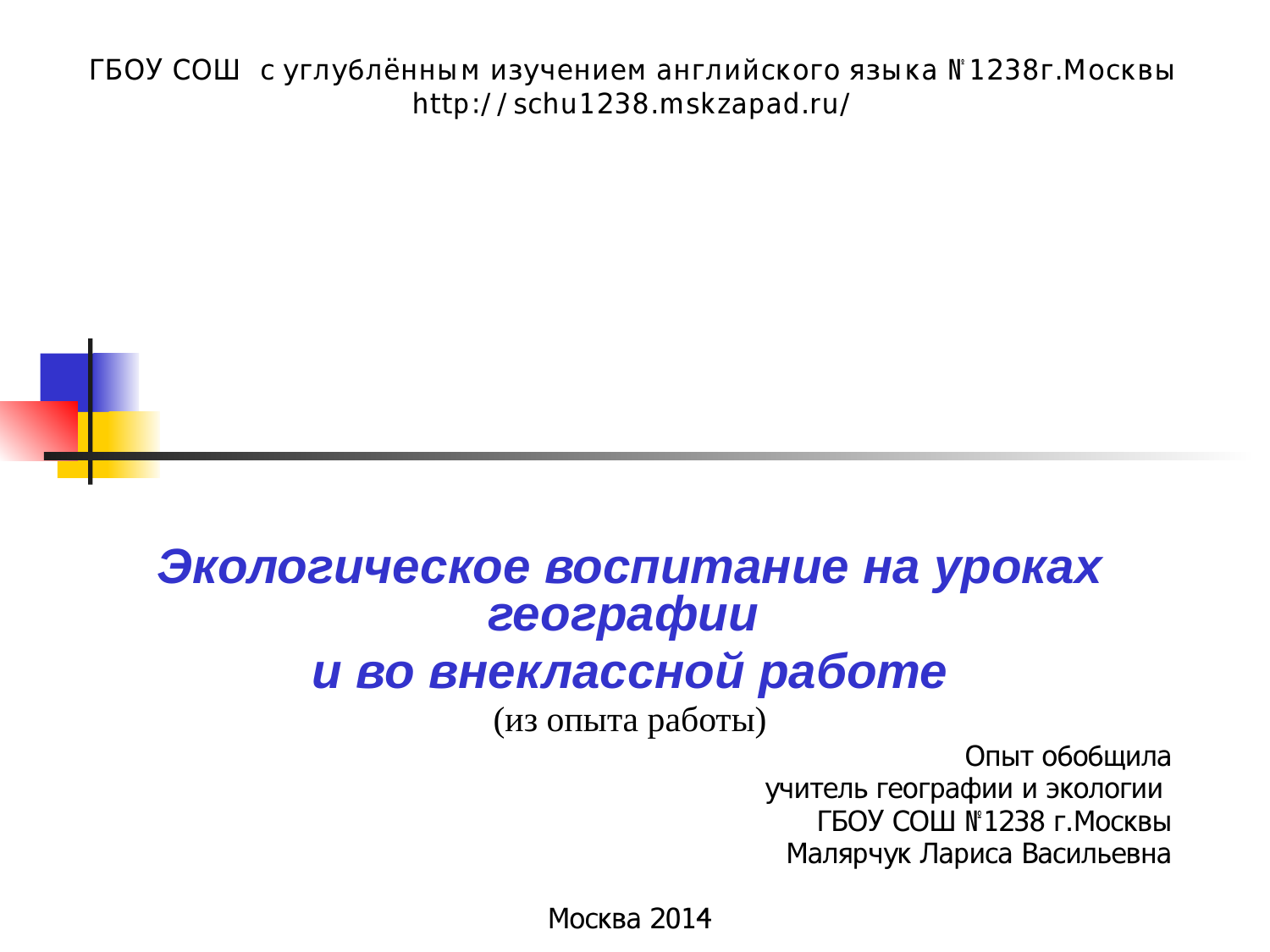

ГБОУ СОШ  с углублённым изучением английского языка №1238г.Москвы http://schu1238.mskzapad.ru/

#
Экологическое воспитание на уроках географии
и во внеклассной работе
(из опыта работы)
Опыт обобщила
учитель географии и экологии
ГБОУ СОШ №1238 г.Москвы
Малярчук Лариса Васильевна

Москва 2014